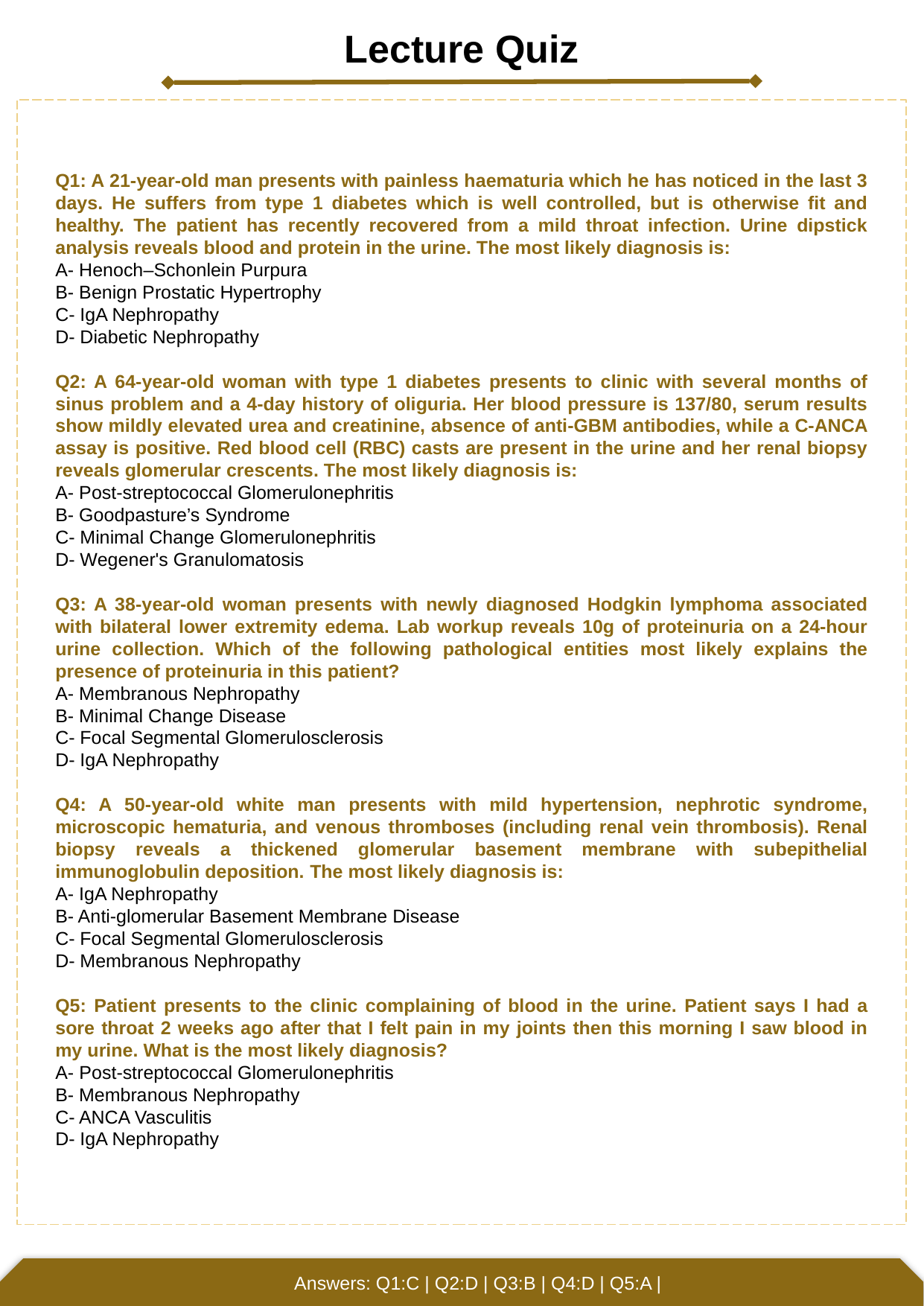

Q1: A 21-year-old man presents with painless haematuria which he has noticed in the last 3 days. He suffers from type 1 diabetes which is well controlled, but is otherwise fit and healthy. The patient has recently recovered from a mild throat infection. Urine dipstick analysis reveals blood and protein in the urine. The most likely diagnosis is:
A- Henoch–Schonlein Purpura
B- Benign Prostatic Hypertrophy
C- IgA Nephropathy
D- Diabetic Nephropathy

Q2: A 64-year-old woman with type 1 diabetes presents to clinic with several months of sinus problem and a 4-day history of oliguria. Her blood pressure is 137/80, serum results show mildly elevated urea and creatinine, absence of anti-GBM antibodies, while a C-ANCA assay is positive. Red blood cell (RBC) casts are present in the urine and her renal biopsy reveals glomerular crescents. The most likely diagnosis is:
A- Post-streptococcal Glomerulonephritis
B- Goodpasture’s Syndrome
C- Minimal Change Glomerulonephritis
D- Wegener's Granulomatosis

Q3: A 38-year-old woman presents with newly diagnosed Hodgkin lymphoma associated with bilateral lower extremity edema. Lab workup reveals 10g of proteinuria on a 24-hour urine collection. Which of the following pathological entities most likely explains the presence of proteinuria in this patient?
A- Membranous Nephropathy
B- Minimal Change Disease
C- Focal Segmental Glomerulosclerosis
D- IgA Nephropathy

Q4: A 50-year-old white man presents with mild hypertension, nephrotic syndrome, microscopic hematuria, and venous thromboses (including renal vein thrombosis). Renal biopsy reveals a thickened glomerular basement membrane with subepithelial immunoglobulin deposition. The most likely diagnosis is:
A- IgA Nephropathy
B- Anti-glomerular Basement Membrane Disease
C- Focal Segmental Glomerulosclerosis
D- Membranous Nephropathy

Q5: Patient presents to the clinic complaining of blood in the urine. Patient says I had a sore throat 2 weeks ago after that I felt pain in my joints then this morning I saw blood in my urine. What is the most likely diagnosis?
A- Post-streptococcal Glomerulonephritis
B- Membranous Nephropathy
C- ANCA Vasculitis
D- IgA Nephropathy
Answers: Q1:C | Q2:D | Q3:B | Q4:D | Q5:A |